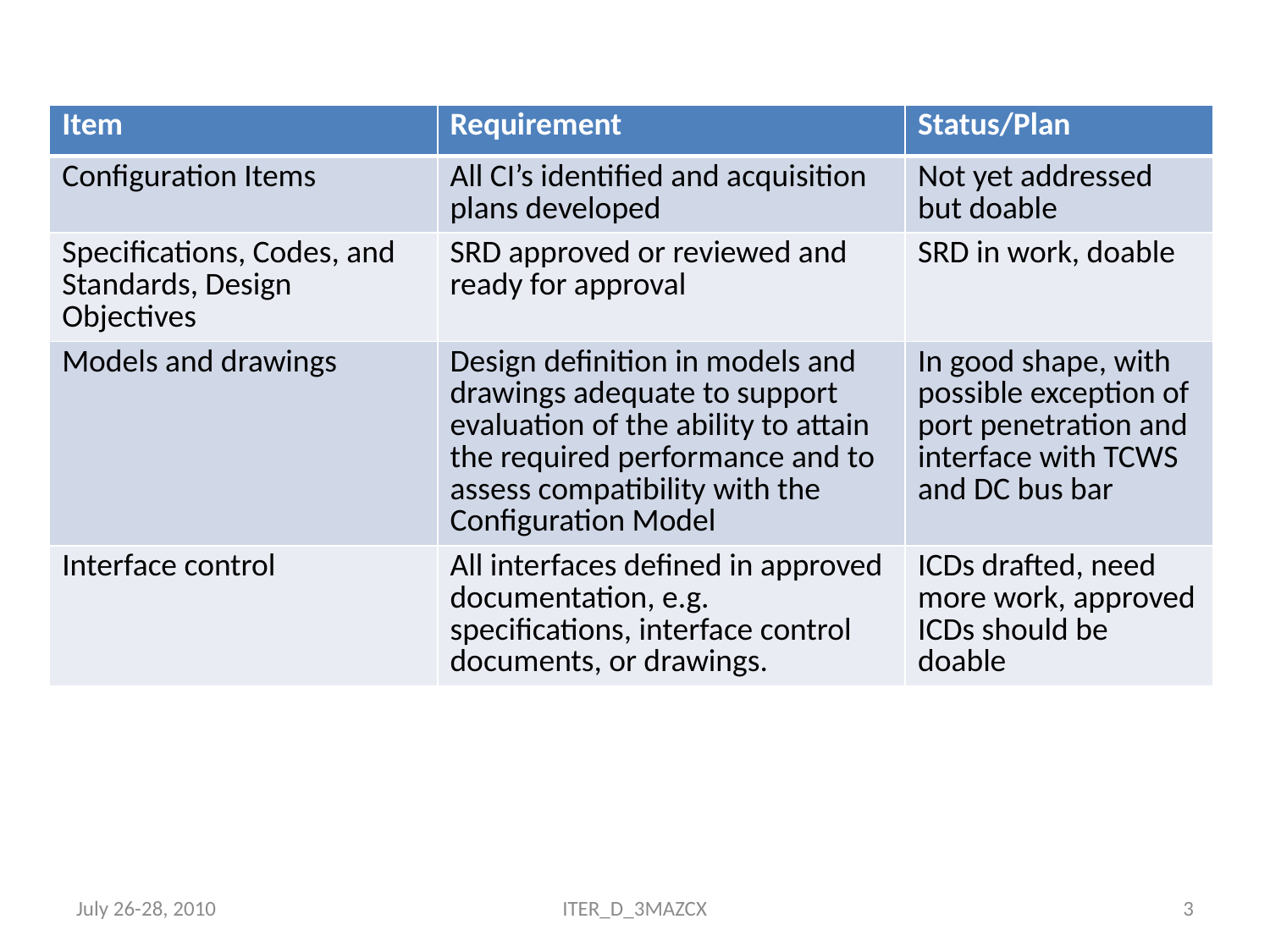

| Item | Requirement | Status/Plan |
| --- | --- | --- |
| Configuration Items | All CI’s identified and acquisition plans developed | Not yet addressed but doable |
| Specifications, Codes, and Standards, Design Objectives | SRD approved or reviewed and ready for approval | SRD in work, doable |
| Models and drawings | Design definition in models and drawings adequate to support evaluation of the ability to attain the required performance and to assess compatibility with the Configuration Model | In good shape, with possible exception of port penetration and interface with TCWS and DC bus bar |
| Interface control | All interfaces defined in approved documentation, e.g. specifications, interface control documents, or drawings. | ICDs drafted, need more work, approved ICDs should be doable |
July 26-28, 2010
ITER_D_3MAZCX
3